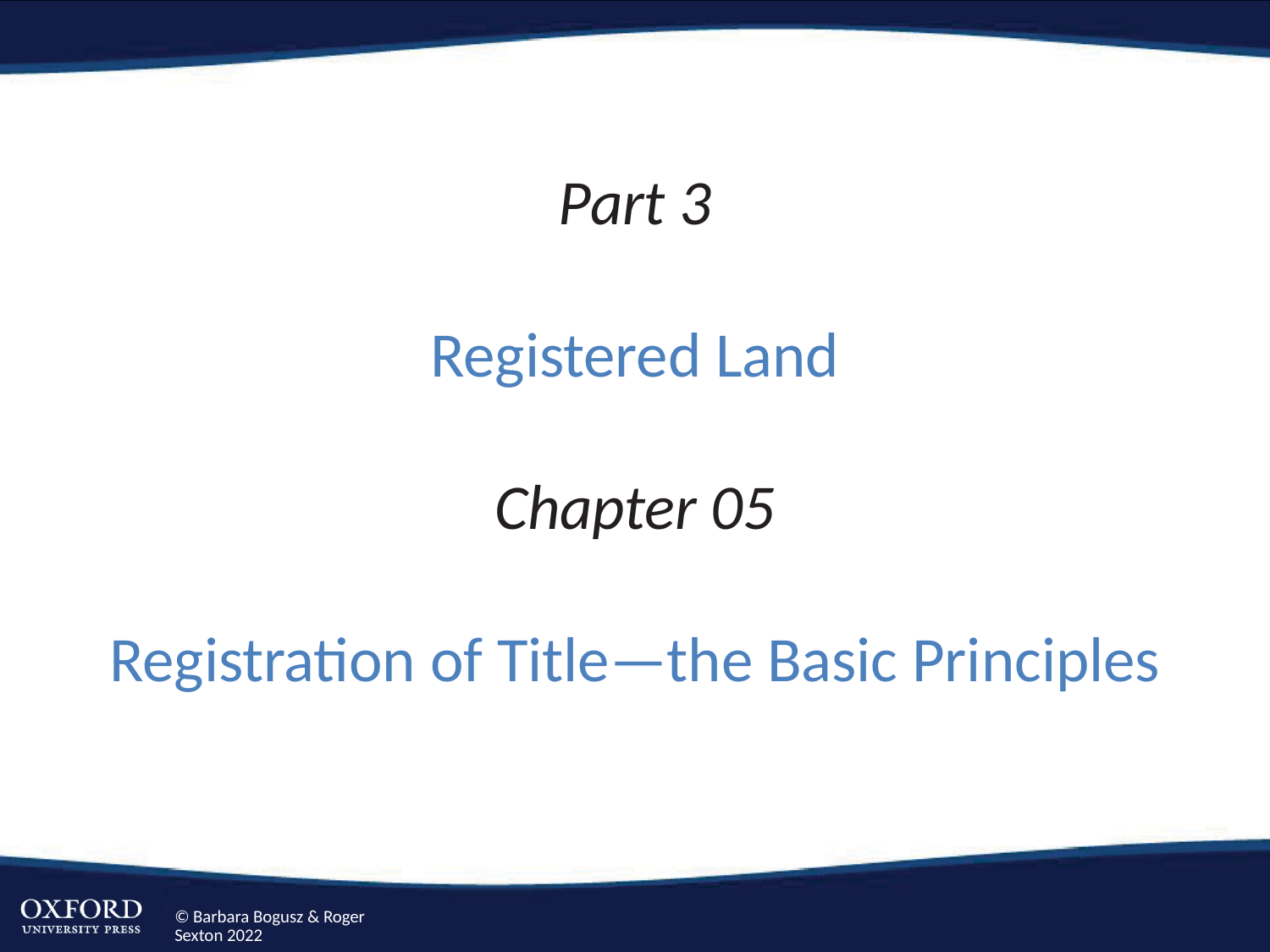

# Part 3 Registered Land Chapter 05 Registration of Title—the Basic Principles
© Barbara Bogusz & Roger Sexton 2022